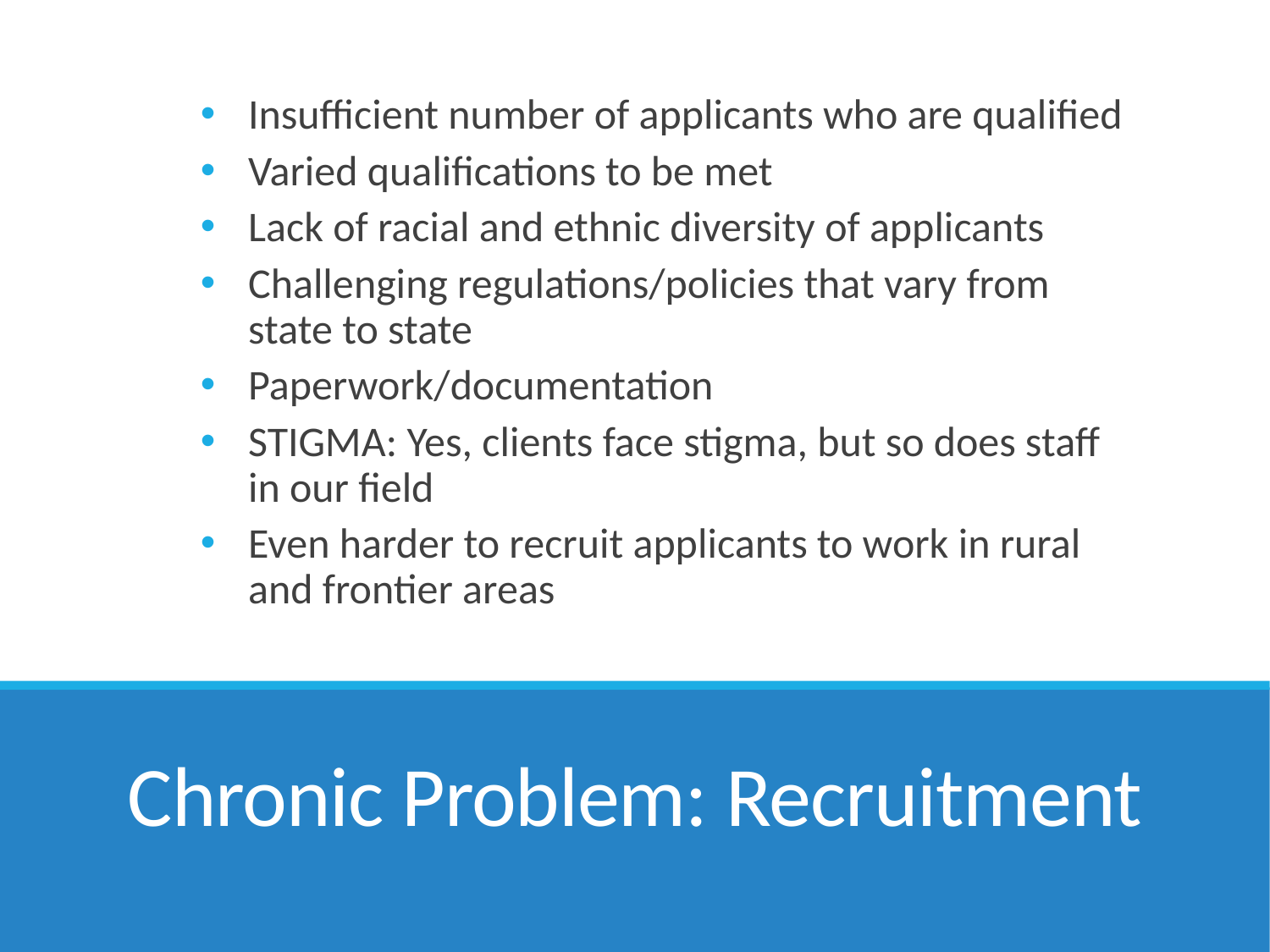

Insufficient number of applicants who are qualified
Varied qualifications to be met
Lack of racial and ethnic diversity of applicants
Challenging regulations/policies that vary from state to state
Paperwork/documentation
STIGMA: Yes, clients face stigma, but so does staff in our field
Even harder to recruit applicants to work in rural and frontier areas

# Chronic Problem: Recruitment